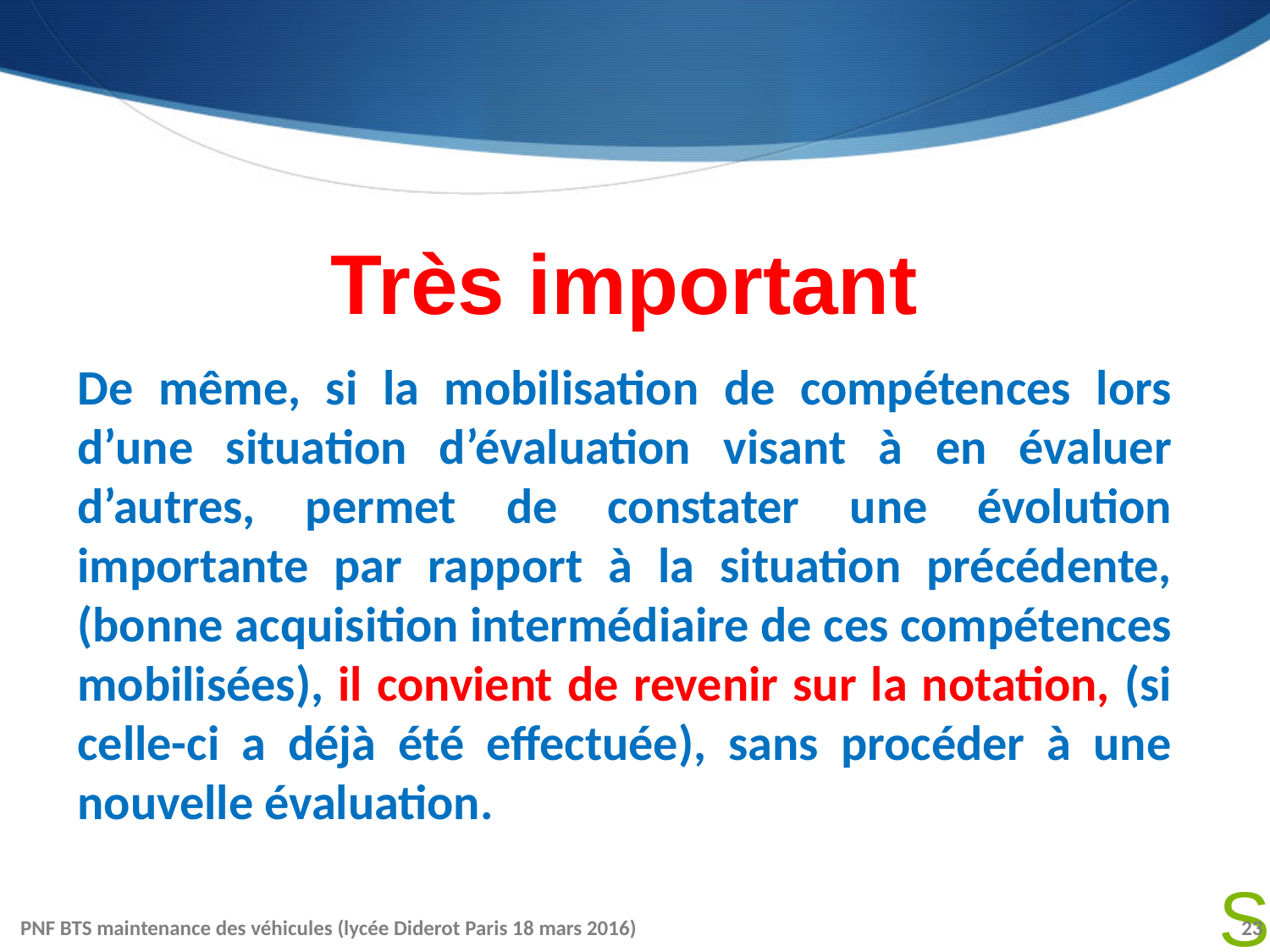

Très important
De même, si la mobilisation de compétences lors d’une situation d’évaluation visant à en évaluer d’autres, permet de constater une évolution importante par rapport à la situation précédente, (bonne acquisition intermédiaire de ces compétences mobilisées), il convient de revenir sur la notation, (si celle-ci a déjà été effectuée), sans procéder à une nouvelle évaluation.